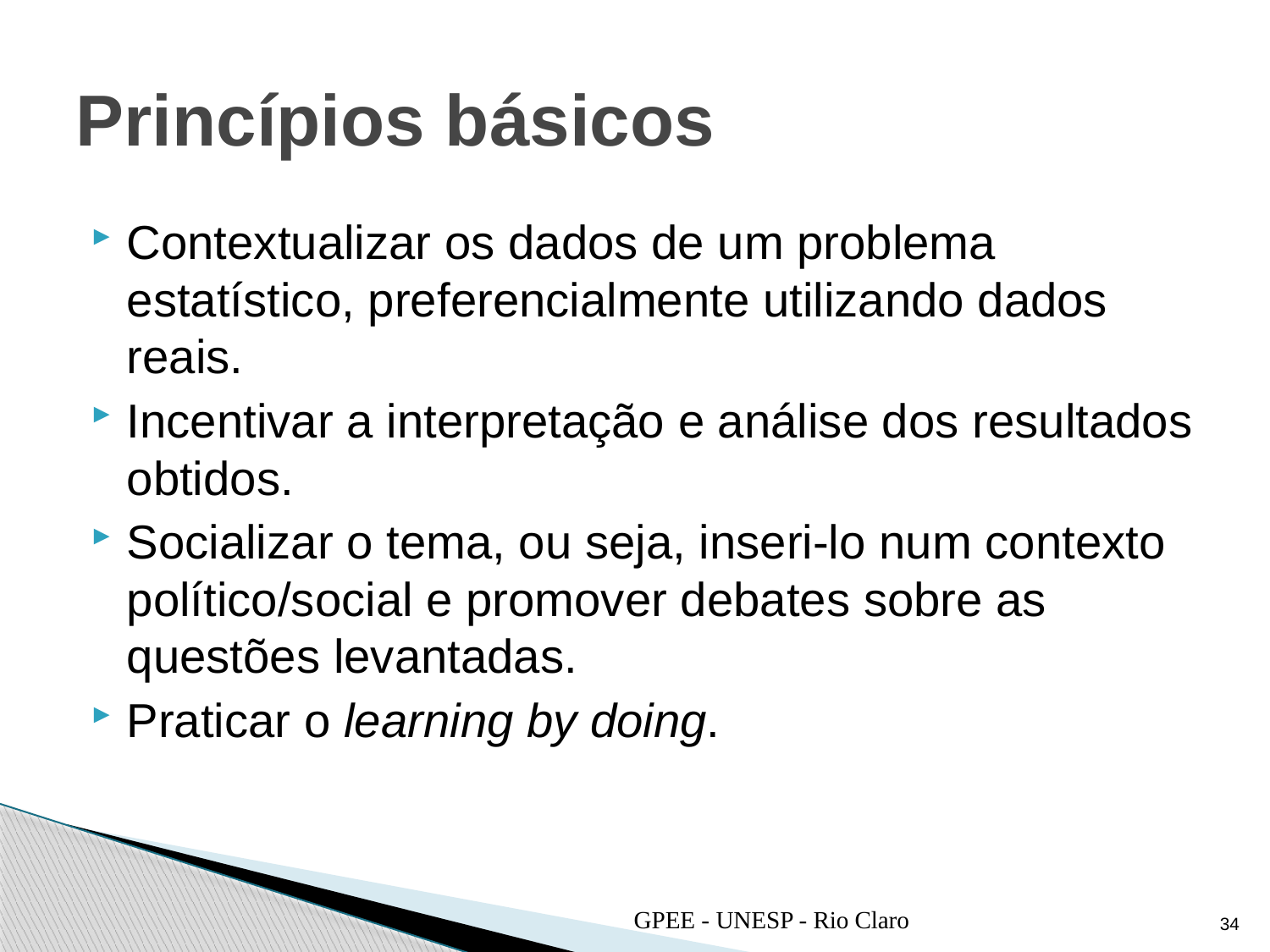

# Princípios básicos
Contextualizar os dados de um problema estatístico, preferencialmente utilizando dados reais.
Incentivar a interpretação e análise dos resultados obtidos.
Socializar o tema, ou seja, inseri-lo num contexto político/social e promover debates sobre as questões levantadas.
Praticar o learning by doing.

GPEE - UNESP - Rio Claro
34